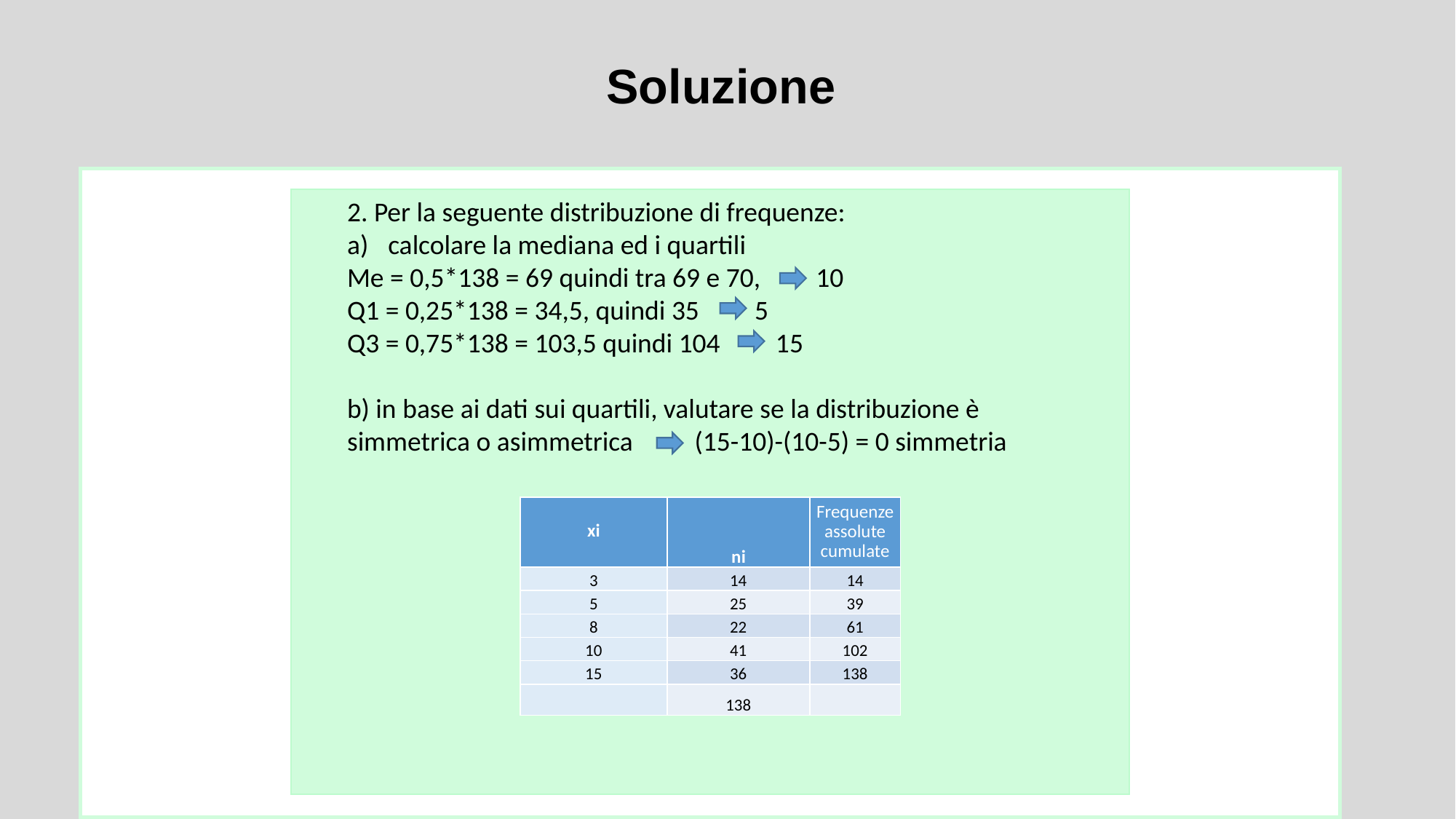

Soluzione
dgyvd

2. Per la seguente distribuzione di frequenze:
calcolare la mediana ed i quartili
Me = 0,5*138 = 69 quindi tra 69 e 70,         10
Q1 = 0,25*138 = 34,5, quindi 35         5
Q3 = 0,75*138 = 103,5 quindi 104         15

b) in base ai dati sui quartili, valutare se la distribuzione è simmetrica o asimmetrica          (15-10)-(10-5) = 0 simmetria

| xi | ni | Frequenze assolute cumulate |
| --- | --- | --- |
| 3 | 14 | 14 |
| 5 | 25 | 39 |
| 8 | 22 | 61 |
| 10 | 41 | 102 |
| 15 | 36 | 138 |
|  | 138 |  |